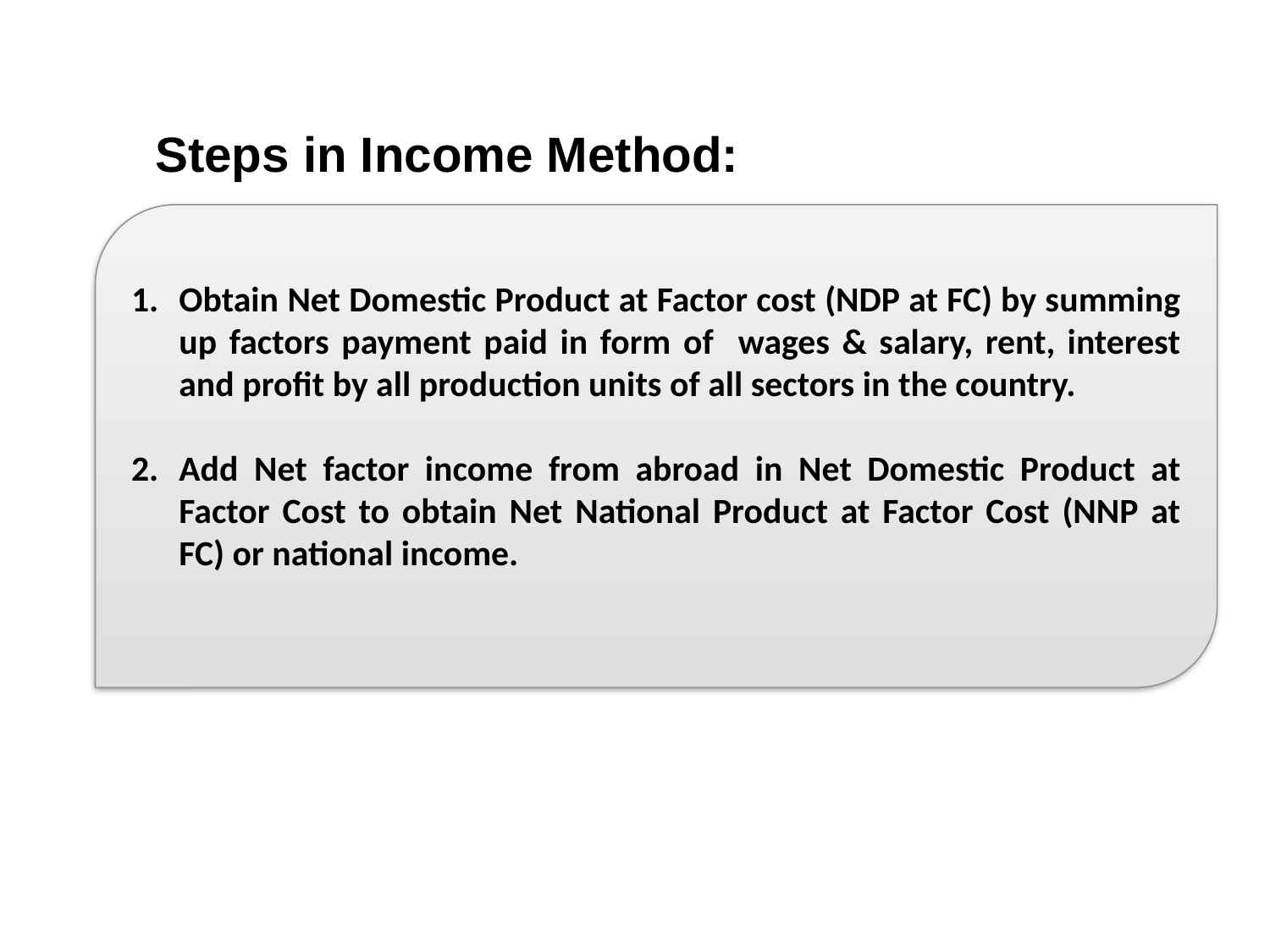

Steps in Income Method:

Obtain Net Domestic Product at Factor cost (NDP at FC) by summing up factors payment paid in form of  wages & salary, rent, interest and profit by all production units of all sectors in the country.

Add Net factor income from abroad in Net Domestic Product at Factor Cost to obtain Net National Product at Factor Cost (NNP at FC) or national income.